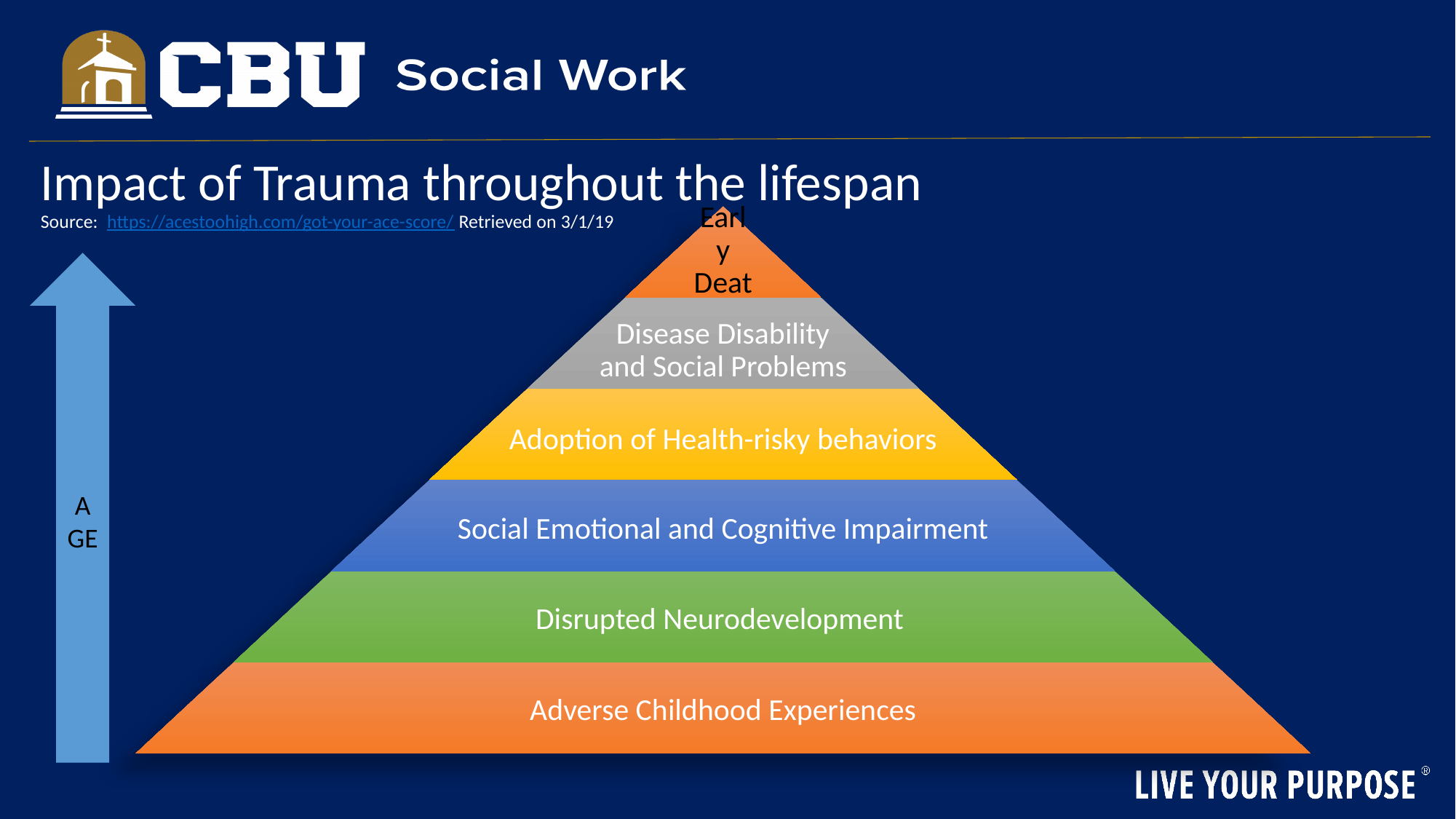

# Impact of Trauma throughout the lifespan Source:  https://acestoohigh.com/got-your-ace-score/ Retrieved on 3/1/19
Early Death
Disease Disability and Social Problems
Adoption of Health-risky behaviors
Social Emotional and Cognitive Impairment
Disrupted Neurodevelopment
Adverse Childhood Experiences
AGE